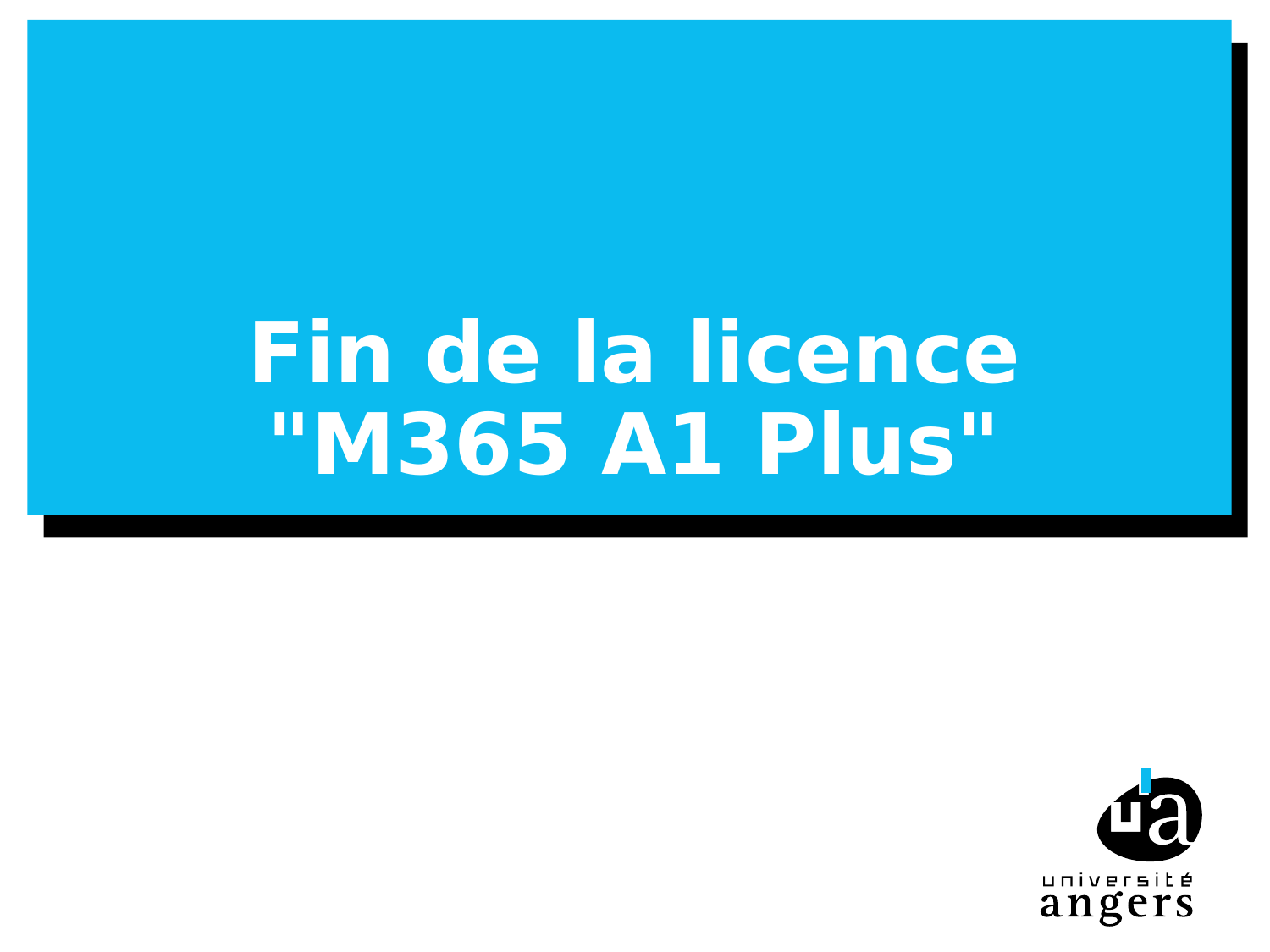

# Fin de la licence "M365 A1 Plus"